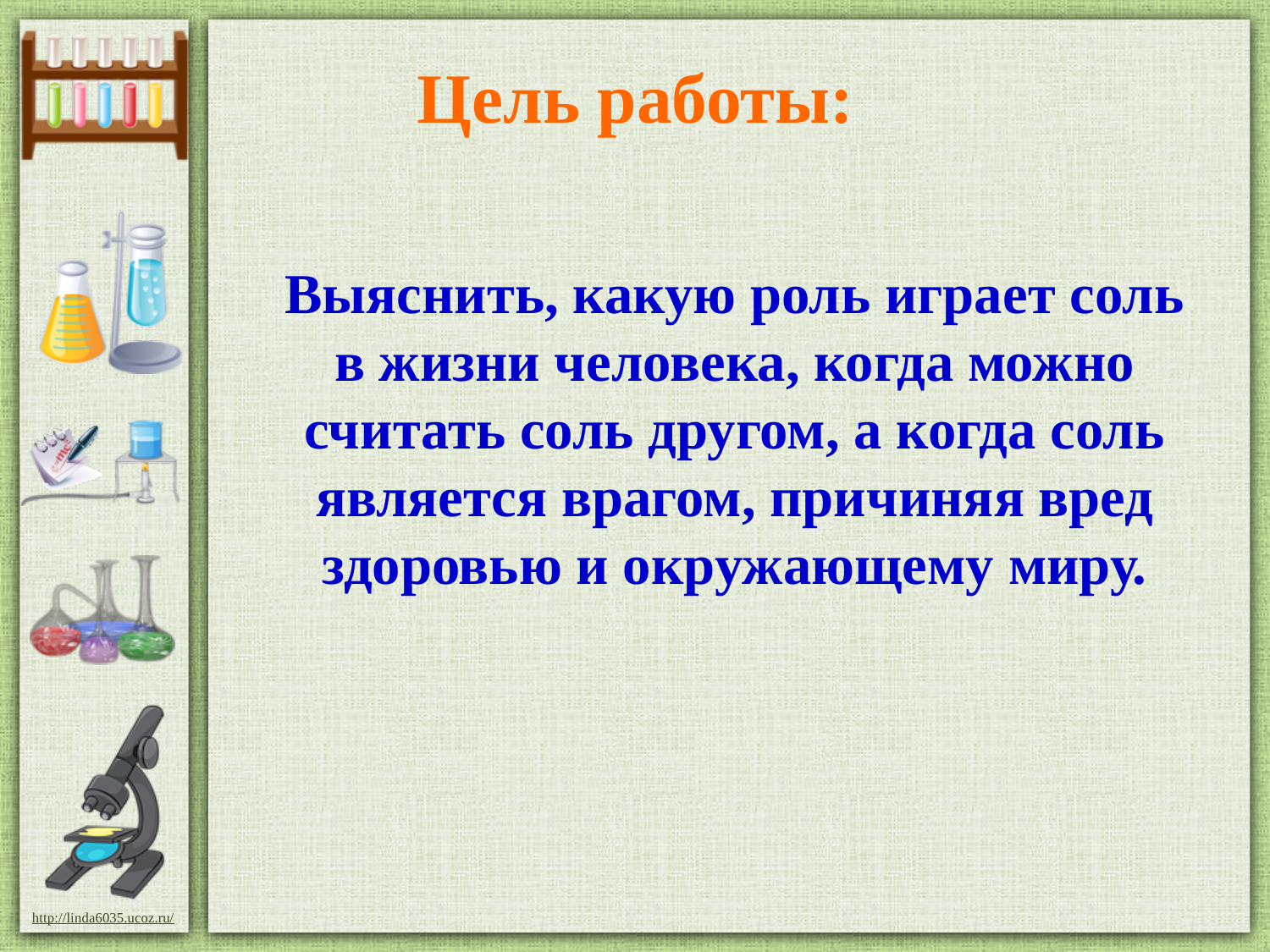

Цель работы:
Выяснить, какую роль играет соль в жизни человека, когда можно считать соль другом, а когда соль является врагом, причиняя вред здоровью и окружающему миру.